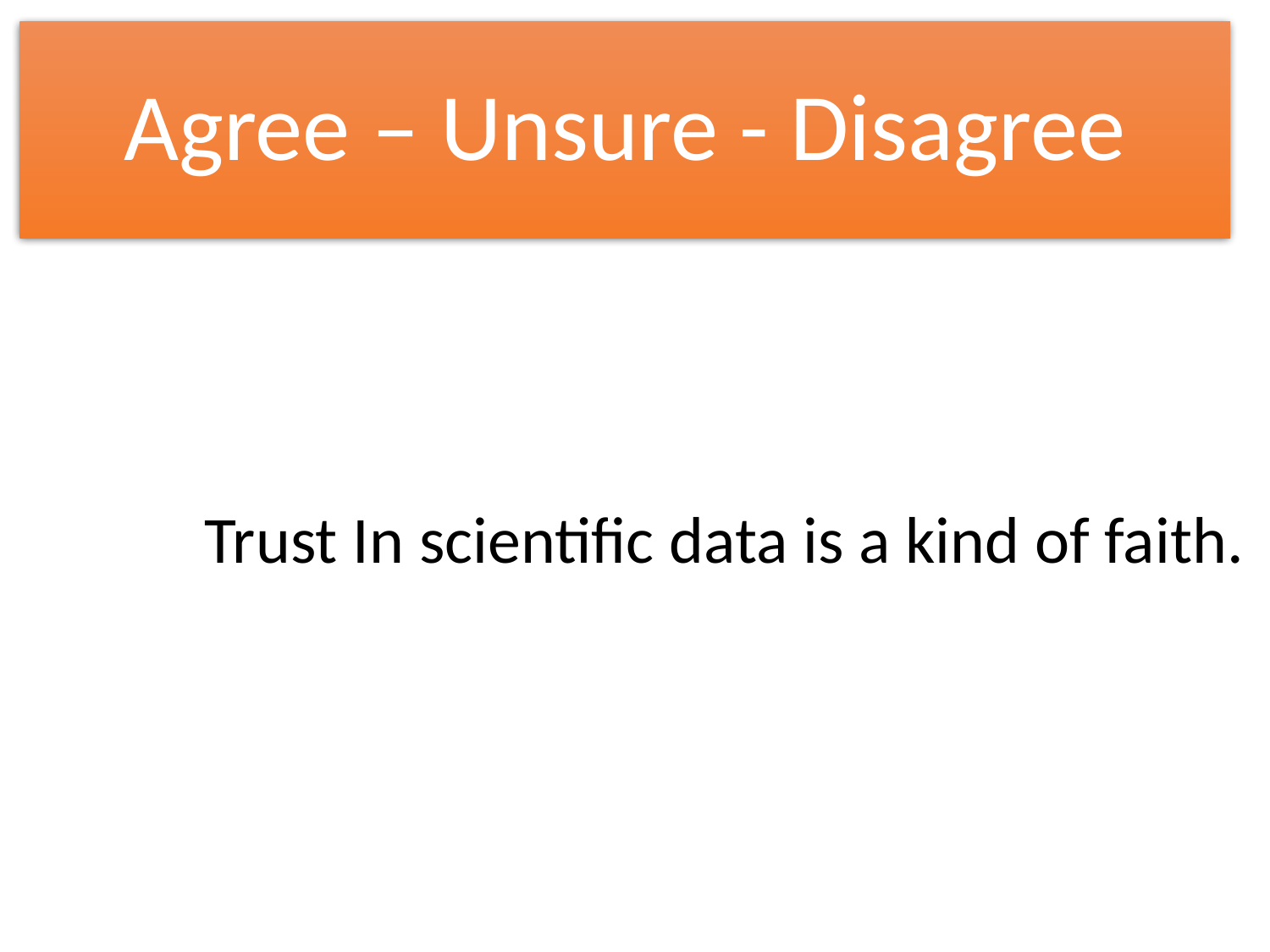

Agree – Unsure - Disagree
# Trust In scientific data is a kind of faith.